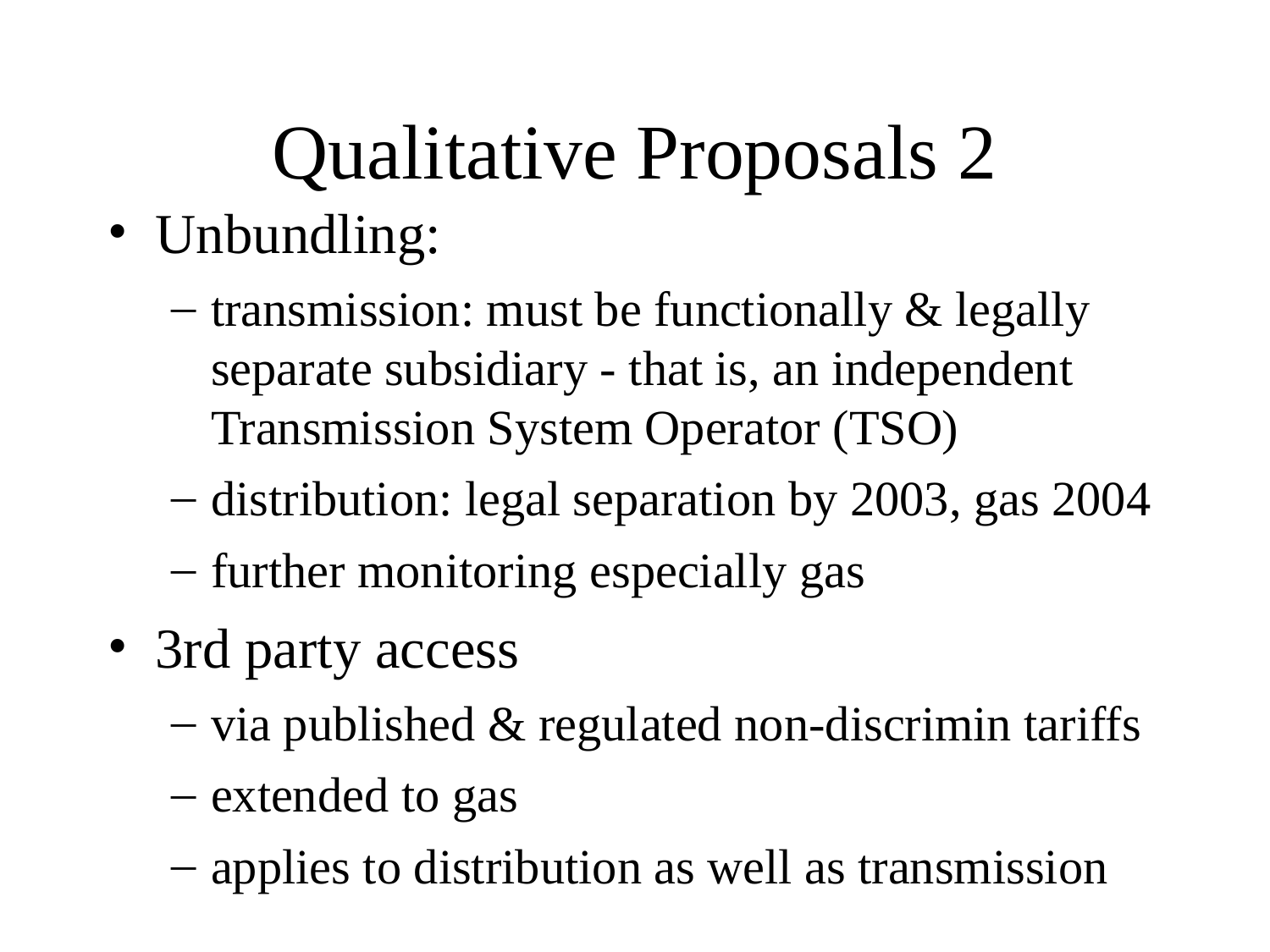

# Qualitative Proposals 2
Unbundling:
transmission: must be functionally & legally separate subsidiary - that is, an independent Transmission System Operator (TSO)
distribution: legal separation by 2003, gas 2004
further monitoring especially gas
3rd party access
via published & regulated non-discrimin tariffs
extended to gas
applies to distribution as well as transmission